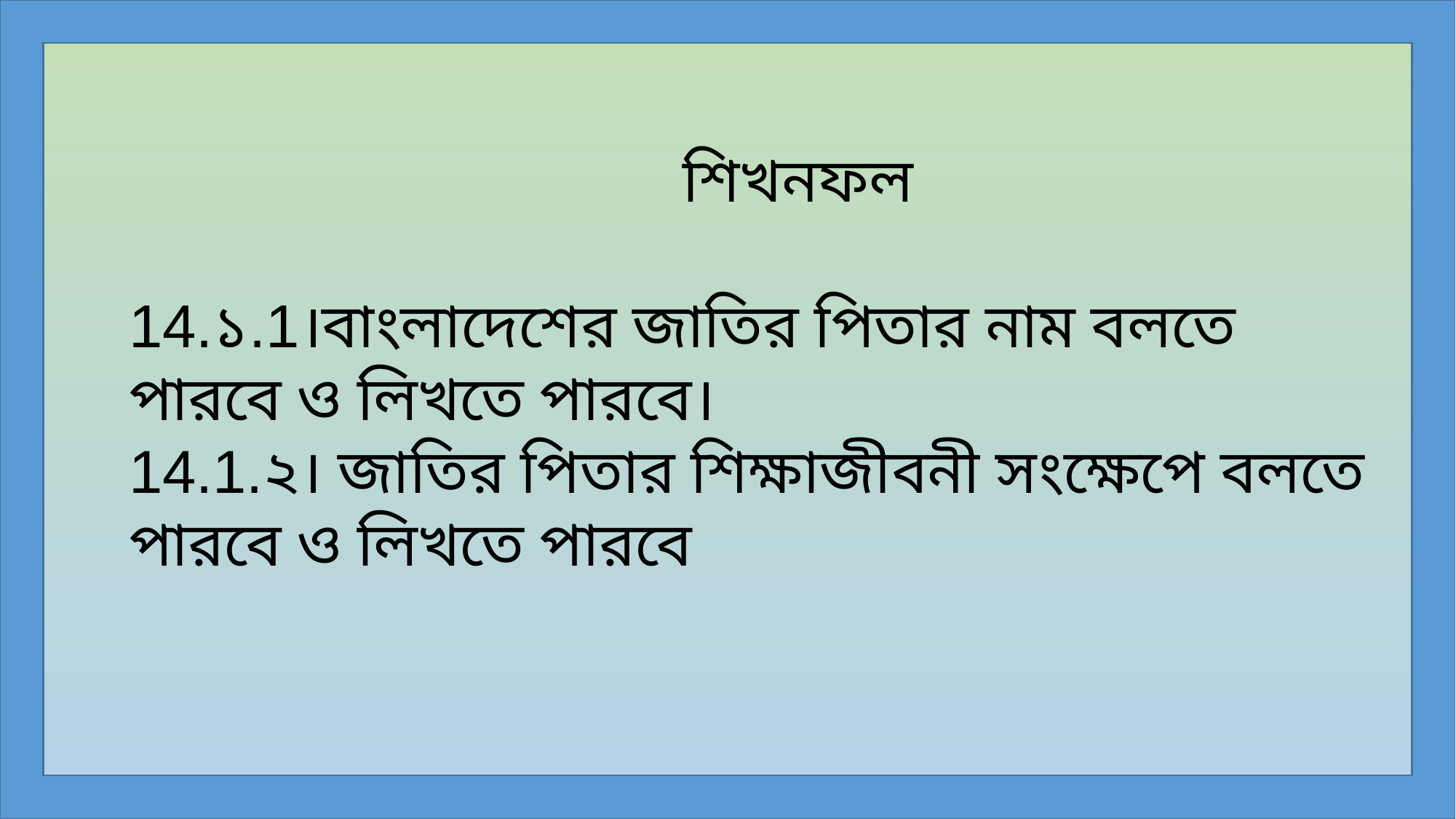

শিখনফল

14.১.1।বাংলাদেশের জাতির পিতার নাম বলতে পারবে ও লিখতে পারবে।
14.1.২। জাতির পিতার শিক্ষাজীবনী সংক্ষেপে বলতে পারবে ও লিখতে পারবে